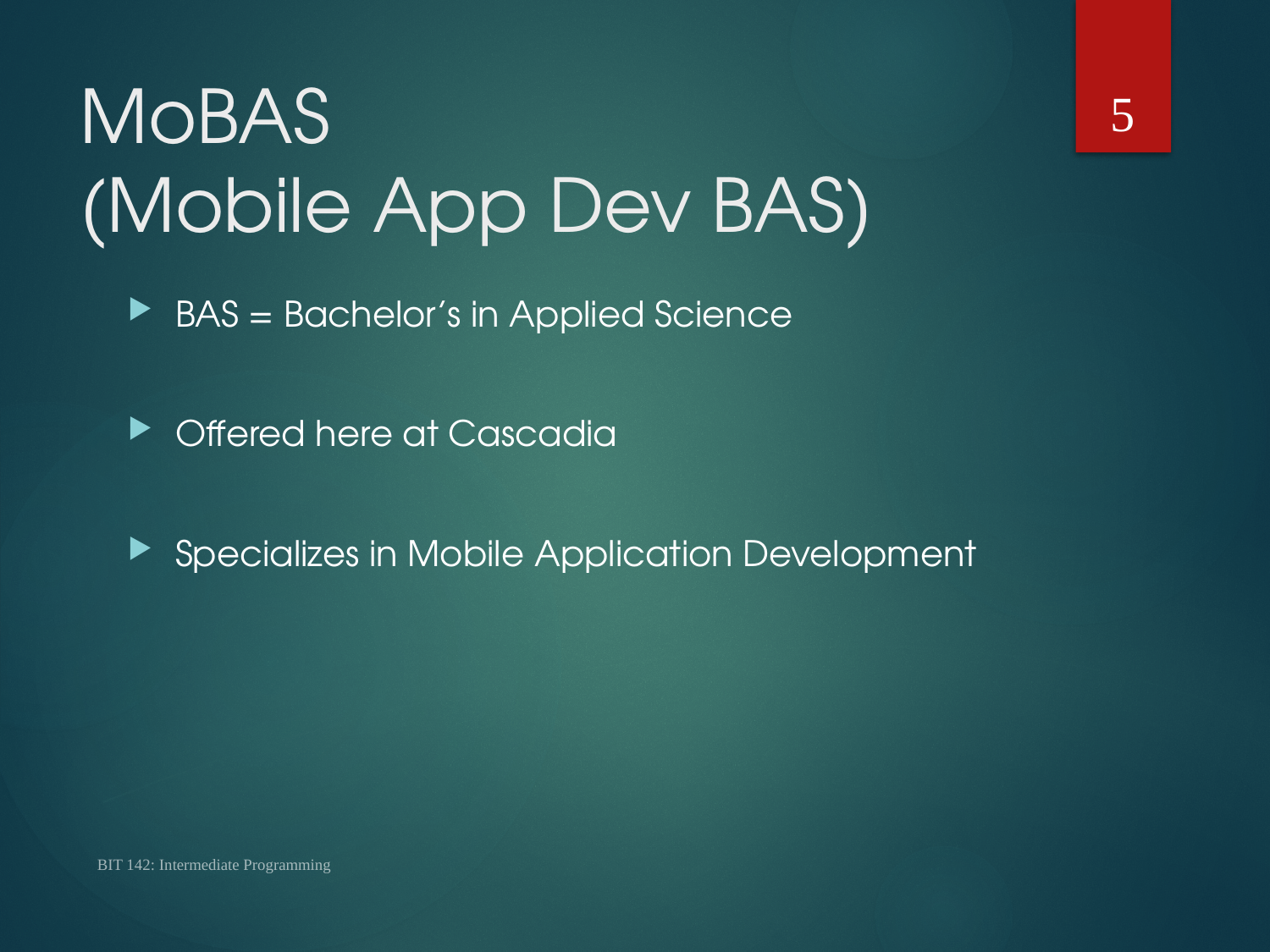

5
# MoBAS (Mobile App Dev BAS)
BAS = Bachelor’s in Applied Science

Offered here at Cascadia

Specializes in Mobile Application Development

BIT 142: Intermediate Programming